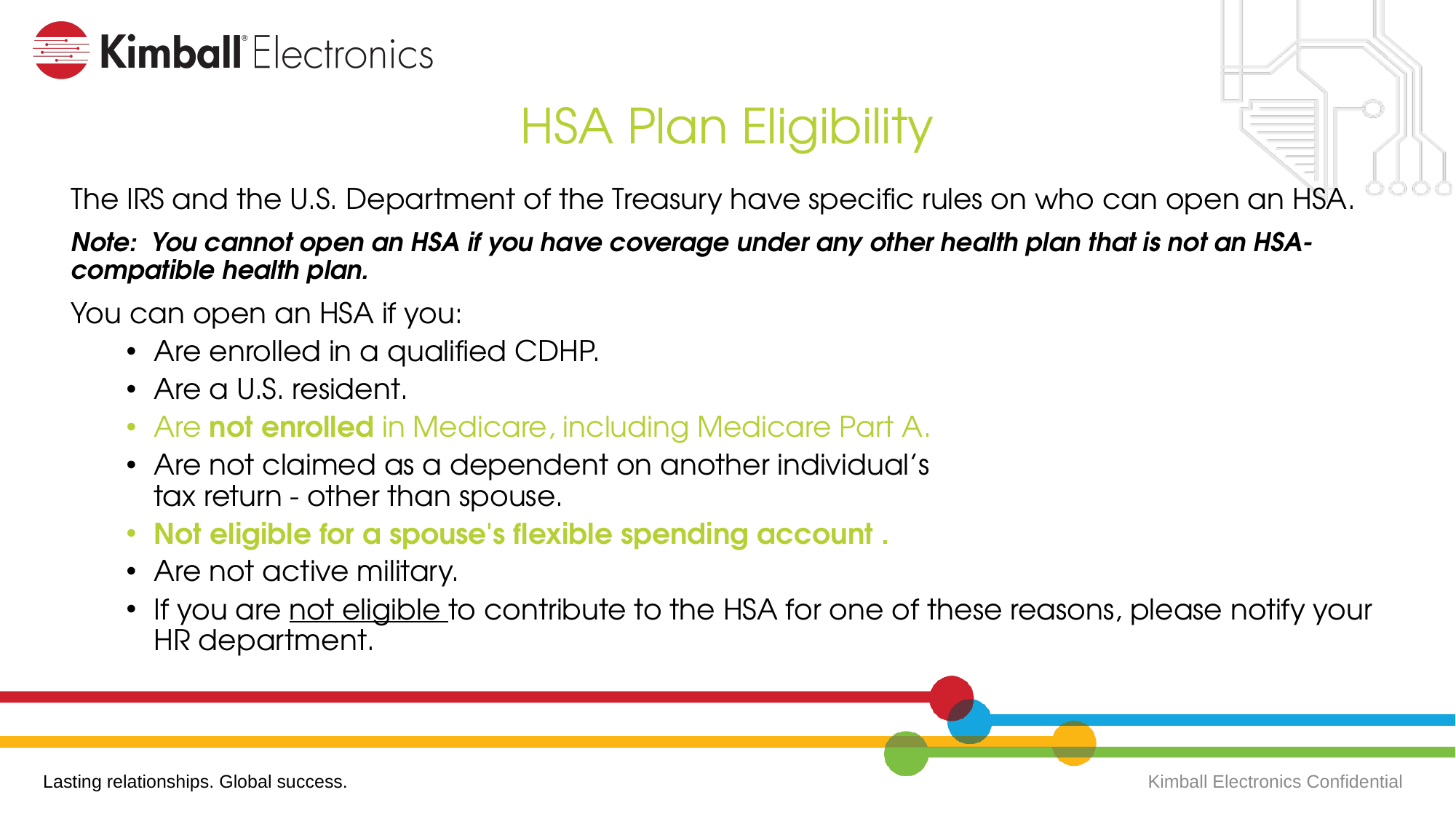

# HSA Plan Eligibility
The IRS and the U.S. Department of the Treasury have specific rules on who can open an HSA.
Note:  You cannot open an HSA if you have coverage under any other health plan that is not an HSA-compatible health plan.
You can open an HSA if you:
Are enrolled in a qualified CDHP.
Are a U.S. resident.
Are not enrolled in Medicare, including Medicare Part A.
Are not claimed as a dependent on another individual’s
tax return - other than spouse.
Not eligible for a spouse's flexible spending account .
Are not active military.
If you are not eligible to contribute to the HSA for one of these reasons, please notify your HR department.